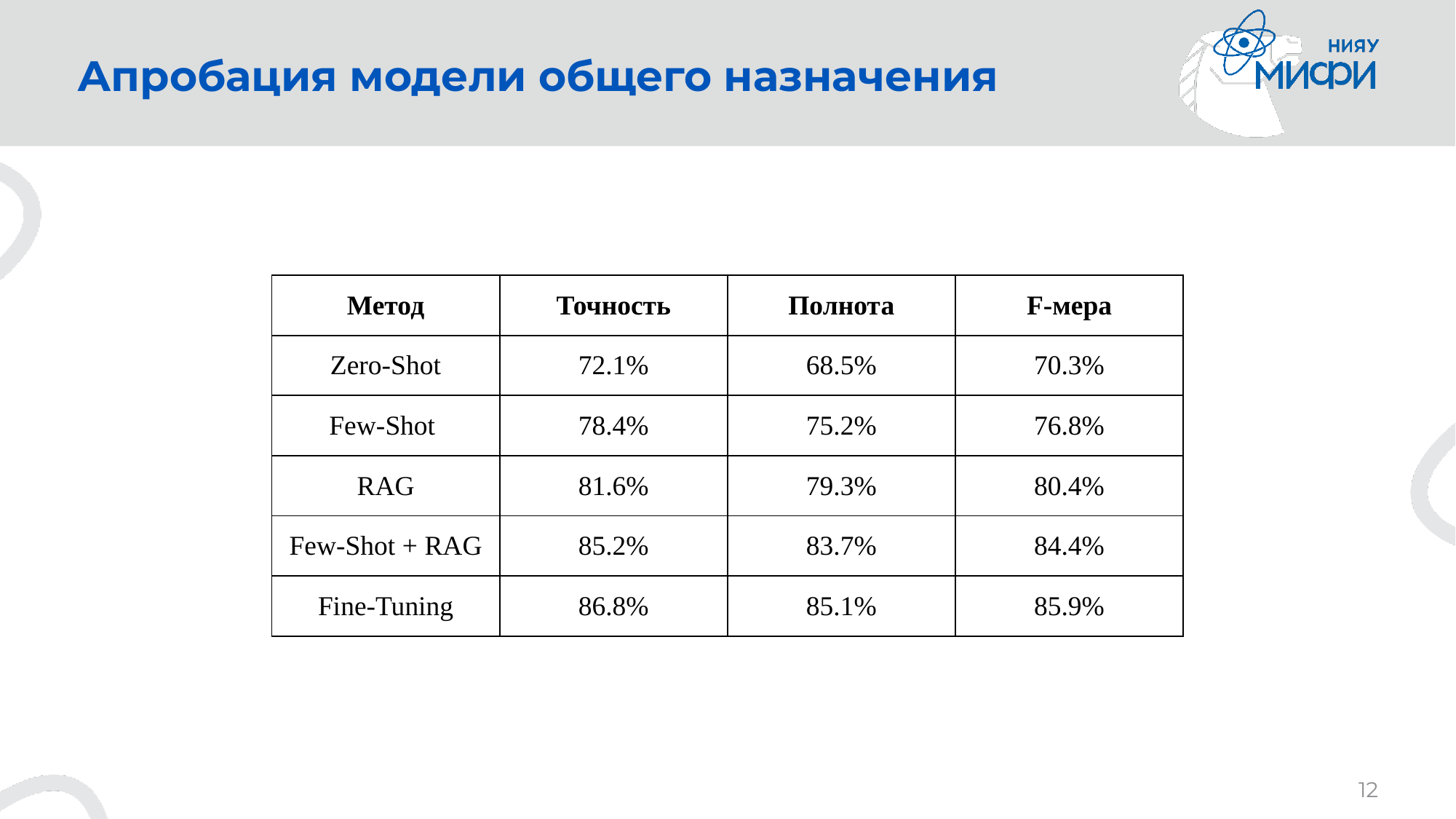

# Апробация модели общего назначения
| Метод | Точность | Полнота | F-мера |
| --- | --- | --- | --- |
| Zero-Shot | 72.1% | 68.5% | 70.3% |
| Few-Shot | 78.4% | 75.2% | 76.8% |
| RAG | 81.6% | 79.3% | 80.4% |
| Few-Shot + RAG | 85.2% | 83.7% | 84.4% |
| Fine-Tuning | 86.8% | 85.1% | 85.9% |